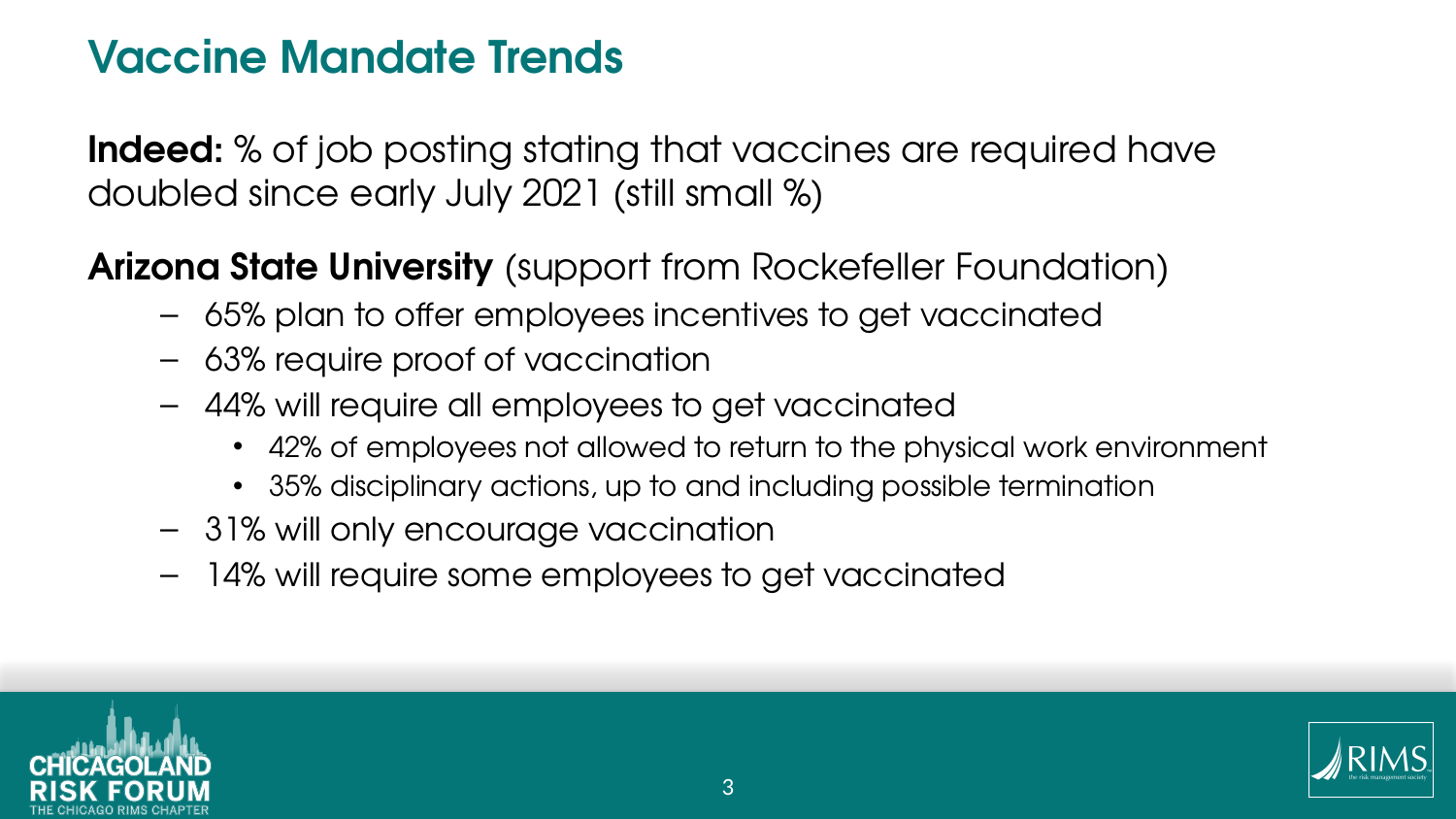

# Vaccine Mandate Trends
Indeed: % of job posting stating that vaccines are required have doubled since early July 2021 (still small %)

Arizona State University (support from Rockefeller Foundation)
65% plan to offer employees incentives to get vaccinated
63% require proof of vaccination
44% will require all employees to get vaccinated
42% of employees not allowed to return to the physical work environment
35% disciplinary actions, up to and including possible termination
31% will only encourage vaccination
14% will require some employees to get vaccinated